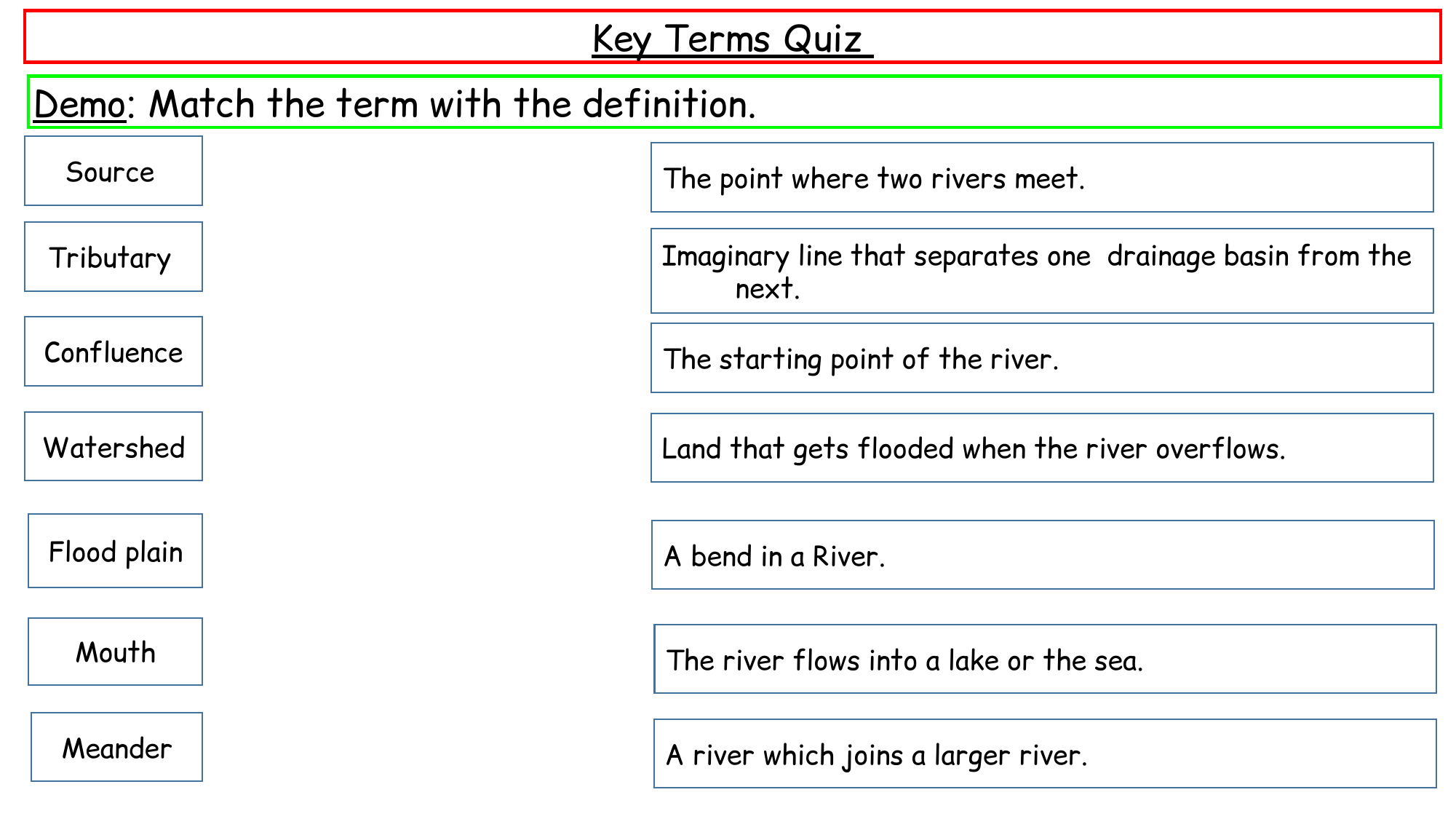

Key Terms Quiz
Demo: Match the term with the definition.
Source
The point where two rivers meet.
Tributary
Imaginary line that separates one  drainage basin from the           next.
Confluence
The starting point of the river.
Watershed
Land that gets flooded when the river overflows.
Flood plain
A bend in a River.
Mouth
The river flows into a lake or the sea.
Meander
A river which joins a larger river.